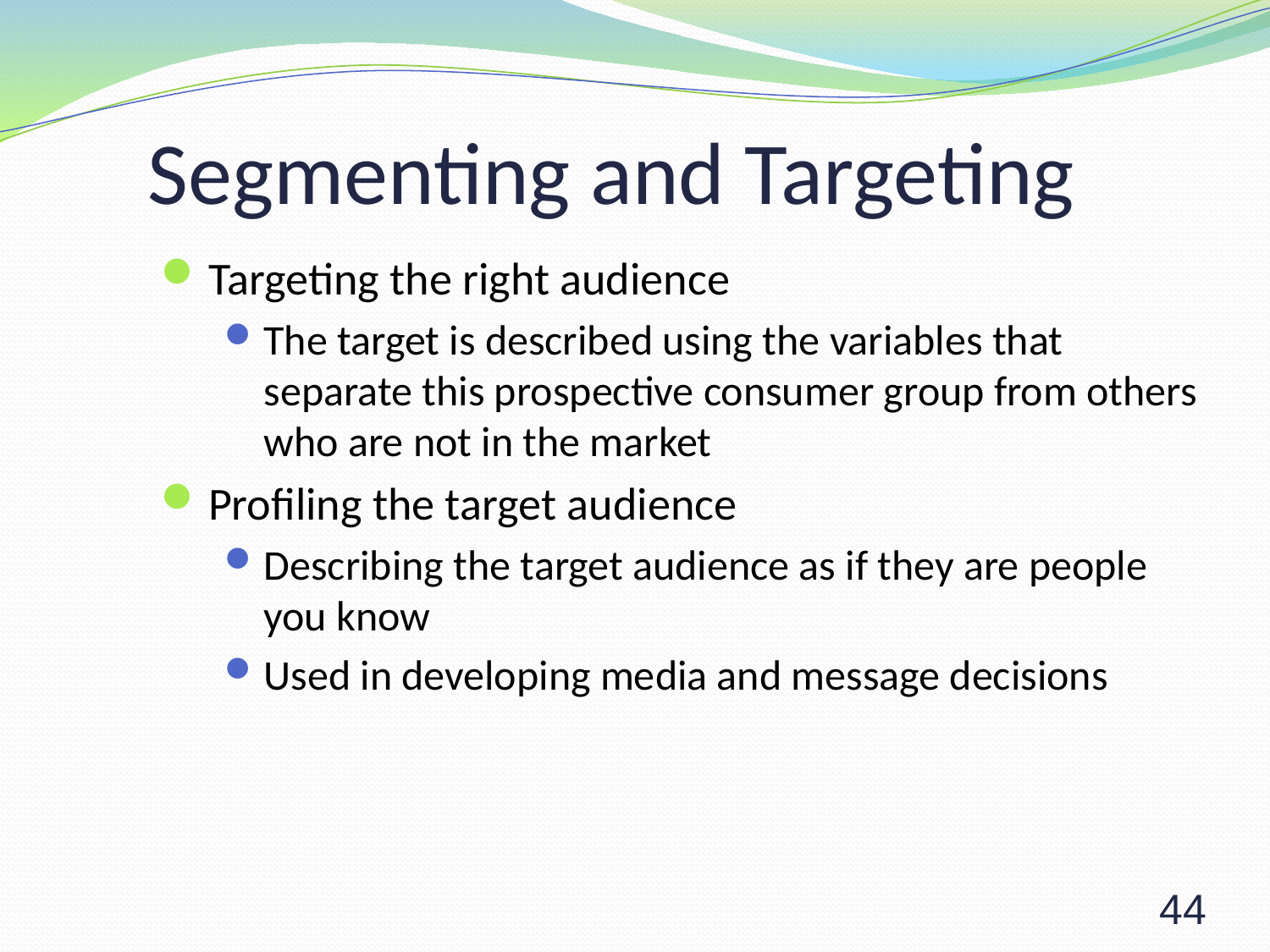

# Segmenting and Targeting
Targeting the right audience
The target is described using the variables that separate this prospective consumer group from others who are not in the market
Profiling the target audience
Describing the target audience as if they are people you know
Used in developing media and message decisions
44